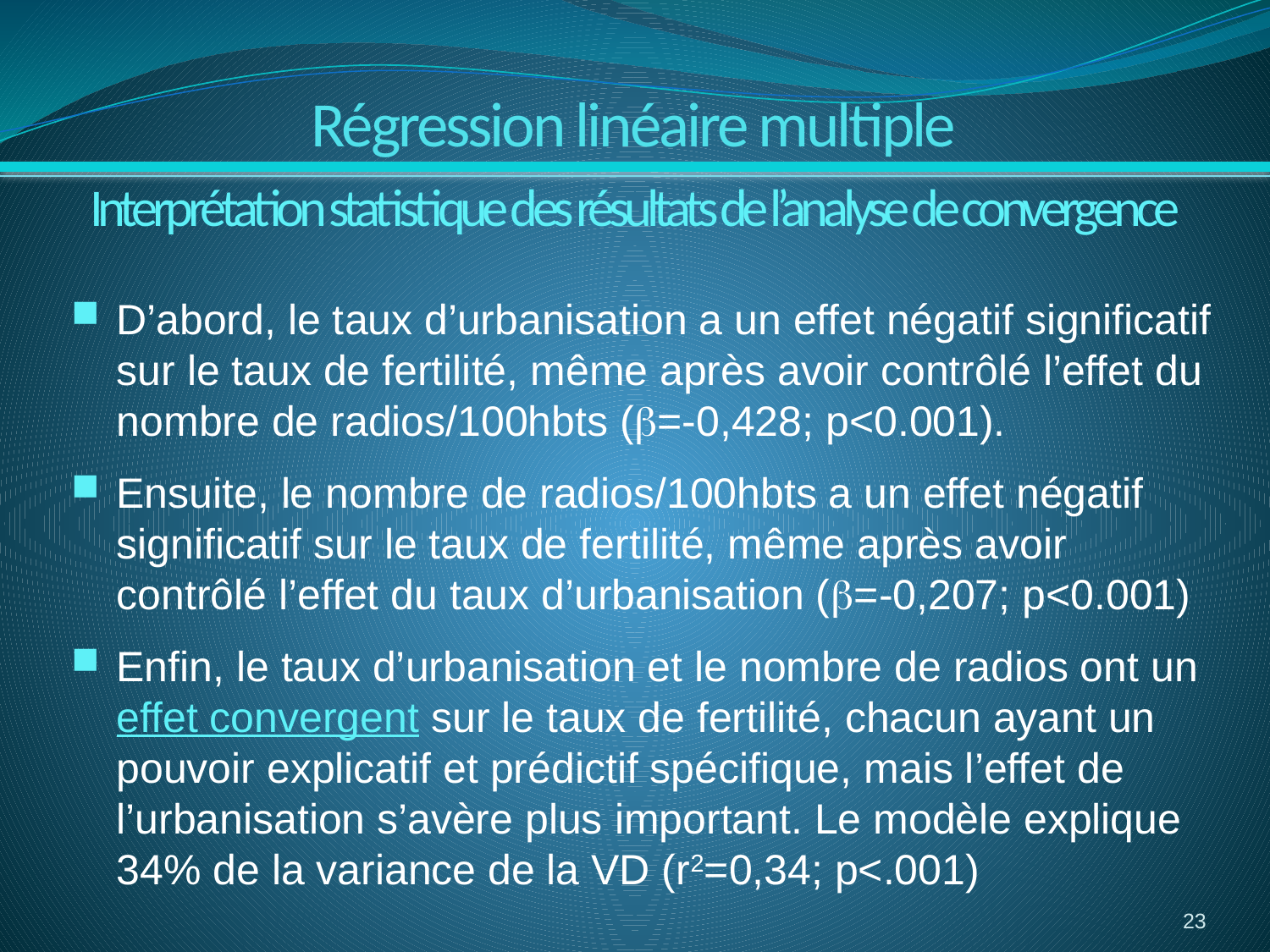

Régression linéaire multiple
Interprétation statistique des résultats de l’analyse de convergence
D’abord, le taux d’urbanisation a un effet négatif significatif sur le taux de fertilité, même après avoir contrôlé l’effet du nombre de radios/100hbts (β=-0,428; p<0.001).
Ensuite, le nombre de radios/100hbts a un effet négatif significatif sur le taux de fertilité, même après avoir contrôlé l’effet du taux d’urbanisation (β=-0,207; p<0.001)
Enfin, le taux d’urbanisation et le nombre de radios ont un effet convergent sur le taux de fertilité, chacun ayant un pouvoir explicatif et prédictif spécifique, mais l’effet de l’urbanisation s’avère plus important. Le modèle explique 34% de la variance de la VD (r2=0,34; p<.001)

23